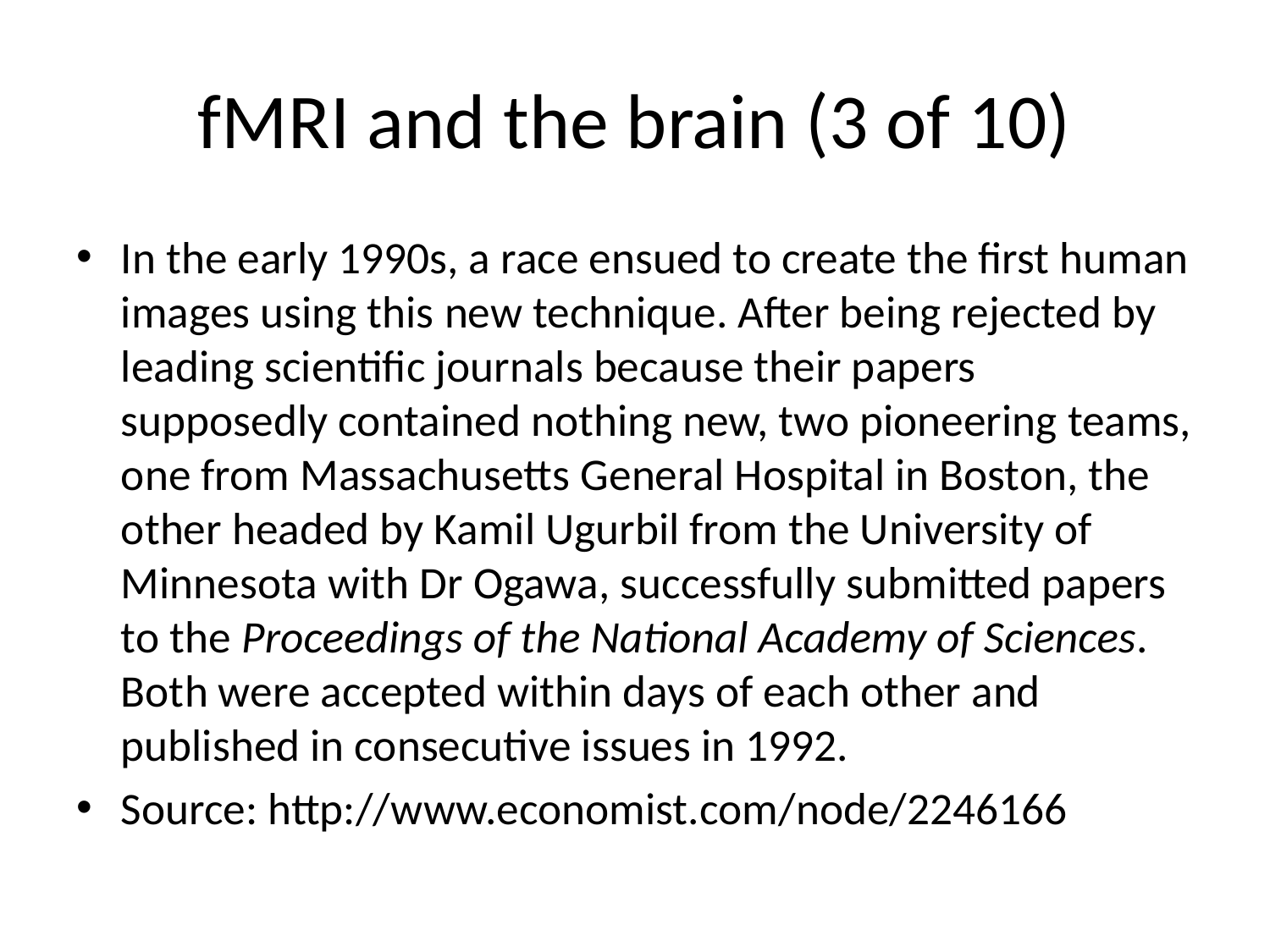

# fMRI and the brain (3 of 10)
In the early 1990s, a race ensued to create the first human images using this new technique. After being rejected by leading scientific journals because their papers supposedly contained nothing new, two pioneering teams, one from Massachusetts General Hospital in Boston, the other headed by Kamil Ugurbil from the University of Minnesota with Dr Ogawa, successfully submitted papers to the Proceedings of the National Academy of Sciences. Both were accepted within days of each other and published in consecutive issues in 1992.
Source: http://www.economist.com/node/2246166